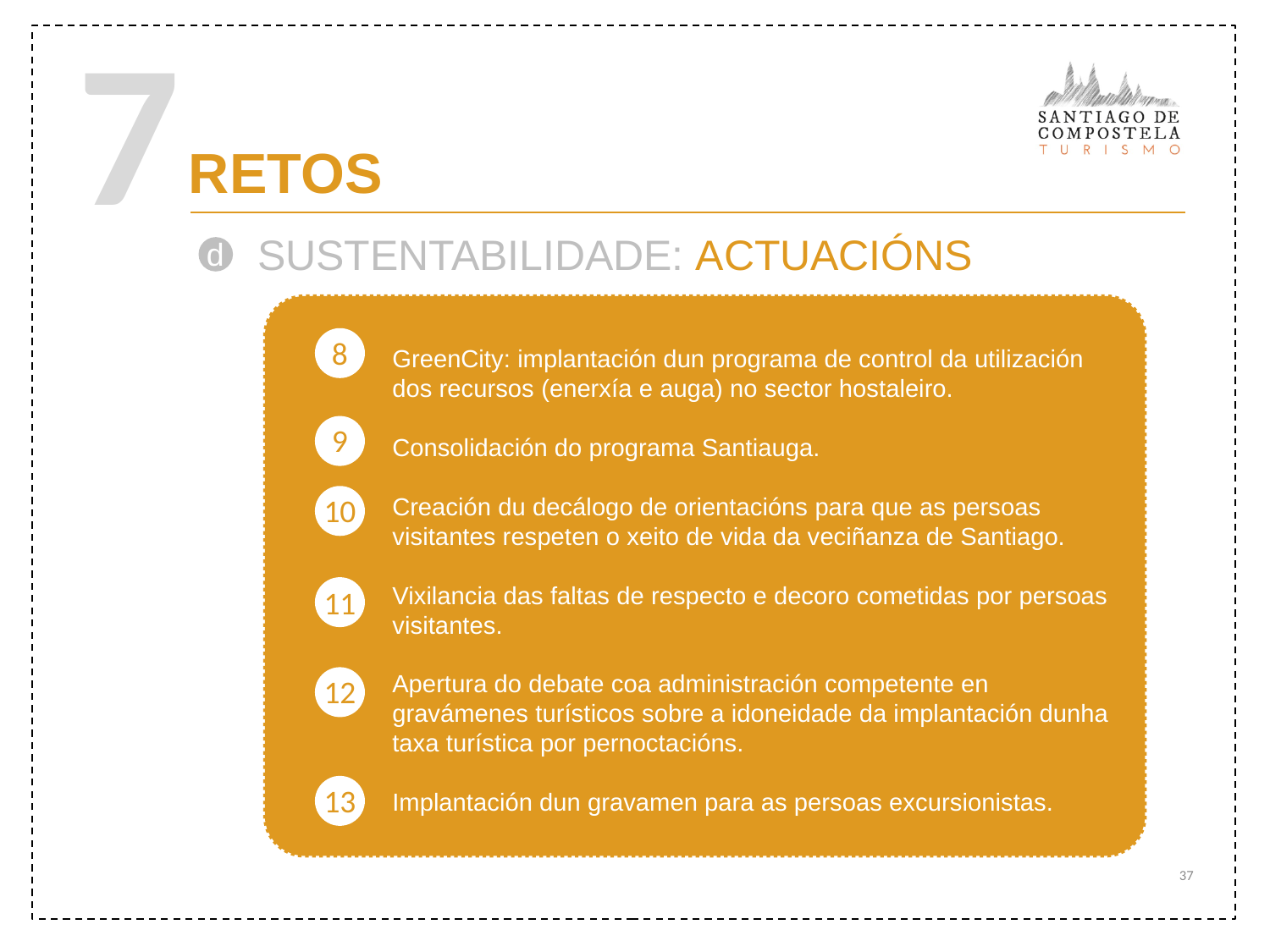

7
RETOS
SUSTENTABILIDADE: ACTUACIÓNS
d

8

GreenCity: implantación dun programa de control da utilización dos recursos (enerxía e auga) no sector hostaleiro.

Consolidación do programa Santiauga.

Creación du decálogo de orientacións para que as persoas visitantes respeten o xeito de vida da veciñanza de Santiago.

Vixilancia das faltas de respecto e decoro cometidas por persoas visitantes.

Apertura do debate coa administración competente en gravámenes turísticos sobre a idoneidade da implantación dunha taxa turística por pernoctacións.

Implantación dun gravamen para as persoas excursionistas.
9

10

11

12

13

37